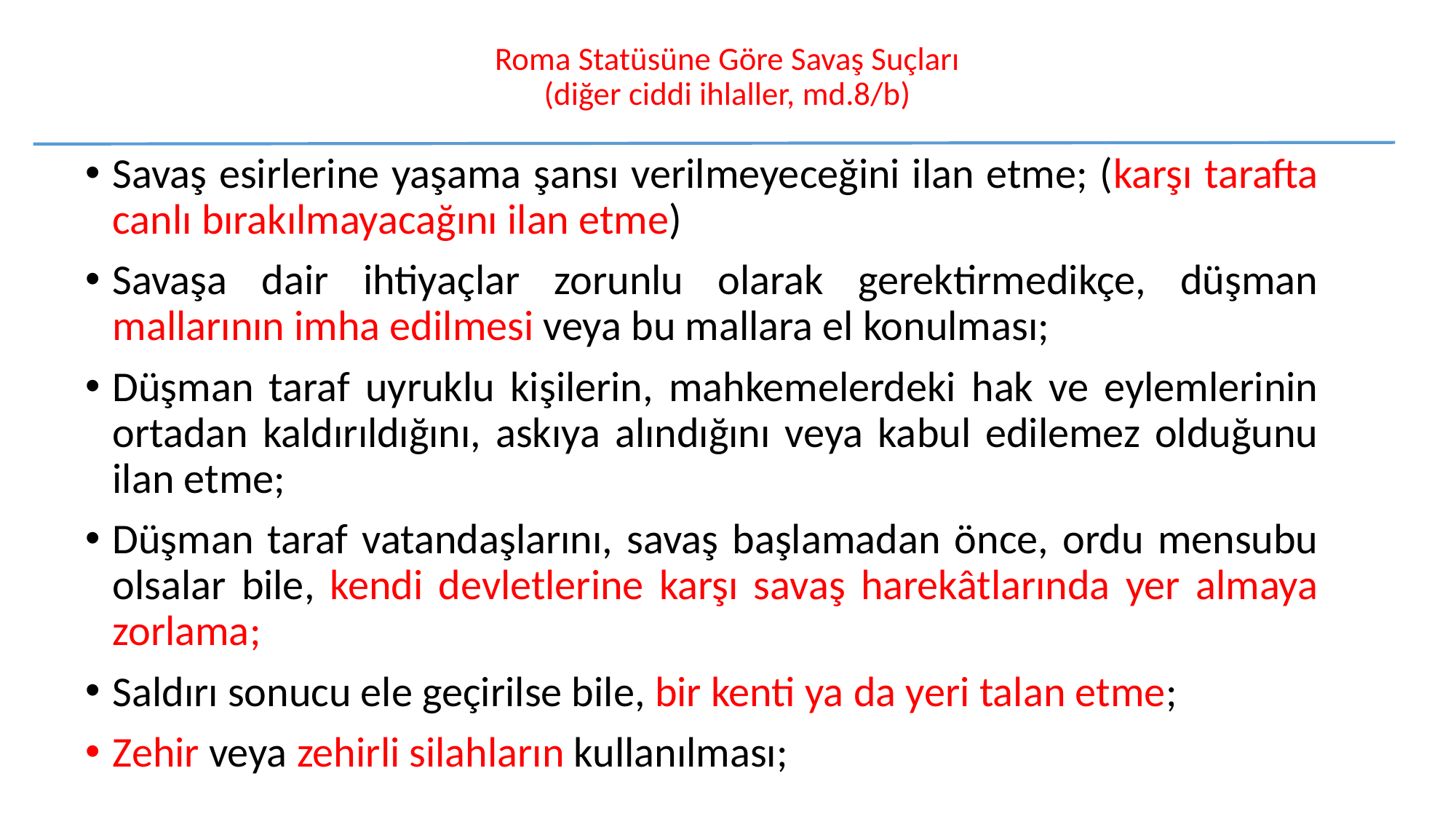

# Roma Statüsüne Göre Savaş Suçları (diğer ciddi ihlaller, md.8/b)
Savaş esirlerine yaşama şansı verilmeyeceğini ilan etme; (karşı tarafta canlı bırakılmayacağını ilan etme)
Savaşa dair ihtiyaçlar zorunlu olarak gerektirmedikçe, düşman mallarının imha edilmesi veya bu mallara el konulması;
Düşman taraf uyruklu kişilerin, mahkemelerdeki hak ve eylemlerinin ortadan kaldırıldığını, askıya alındığını veya kabul edilemez olduğunu ilan etme;
Düşman taraf vatandaşlarını, savaş başlamadan önce, ordu mensubu olsalar bile, kendi devletlerine karşı savaş harekâtlarında yer almaya zorlama;
Saldırı sonucu ele geçirilse bile, bir kenti ya da yeri talan etme;
Zehir veya zehirli silahların kullanılması;